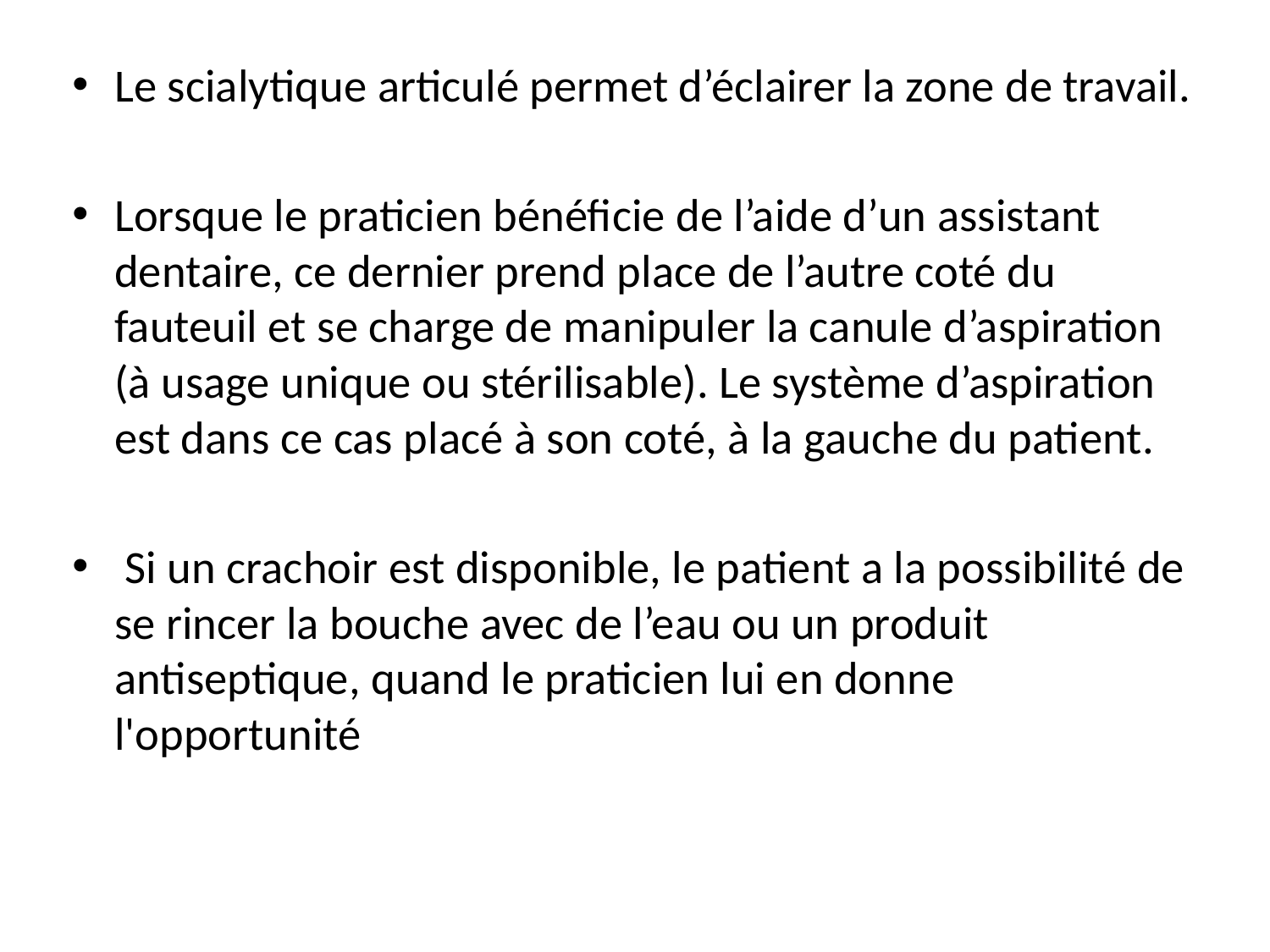

Le scialytique articulé permet d’éclairer la zone de travail.

Lorsque le praticien bénéficie de l’aide d’un assistant dentaire, ce dernier prend place de l’autre coté du fauteuil et se charge de manipuler la canule d’aspiration (à usage unique ou stérilisable). Le système d’aspiration est dans ce cas placé à son coté, à la gauche du patient.

 Si un crachoir est disponible, le patient a la possibilité de se rincer la bouche avec de l’eau ou un produit antiseptique, quand le praticien lui en donne l'opportunité